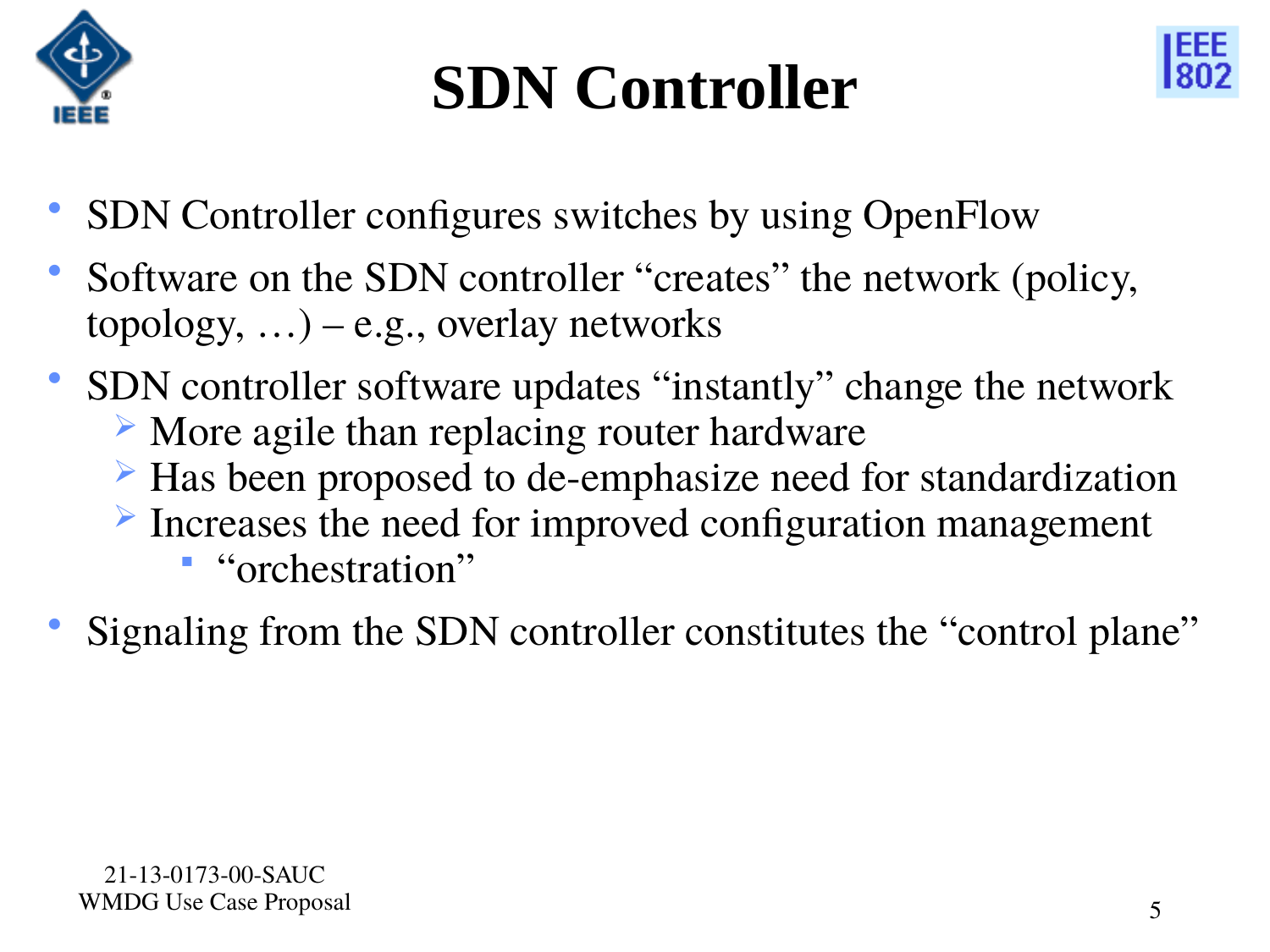

# SDN Controller
SDN Controller configures switches by using OpenFlow
Software on the SDN controller “creates” the network (policy, topology, …) – e.g., overlay networks
SDN controller software updates “instantly” change the network
 More agile than replacing router hardware
 Has been proposed to de-emphasize need for standardization
 Increases the need for improved configuration management
 “orchestration”
Signaling from the SDN controller constitutes the “control plane”
21-13-0173-00-SAUC WMDG Use Case Proposal
5